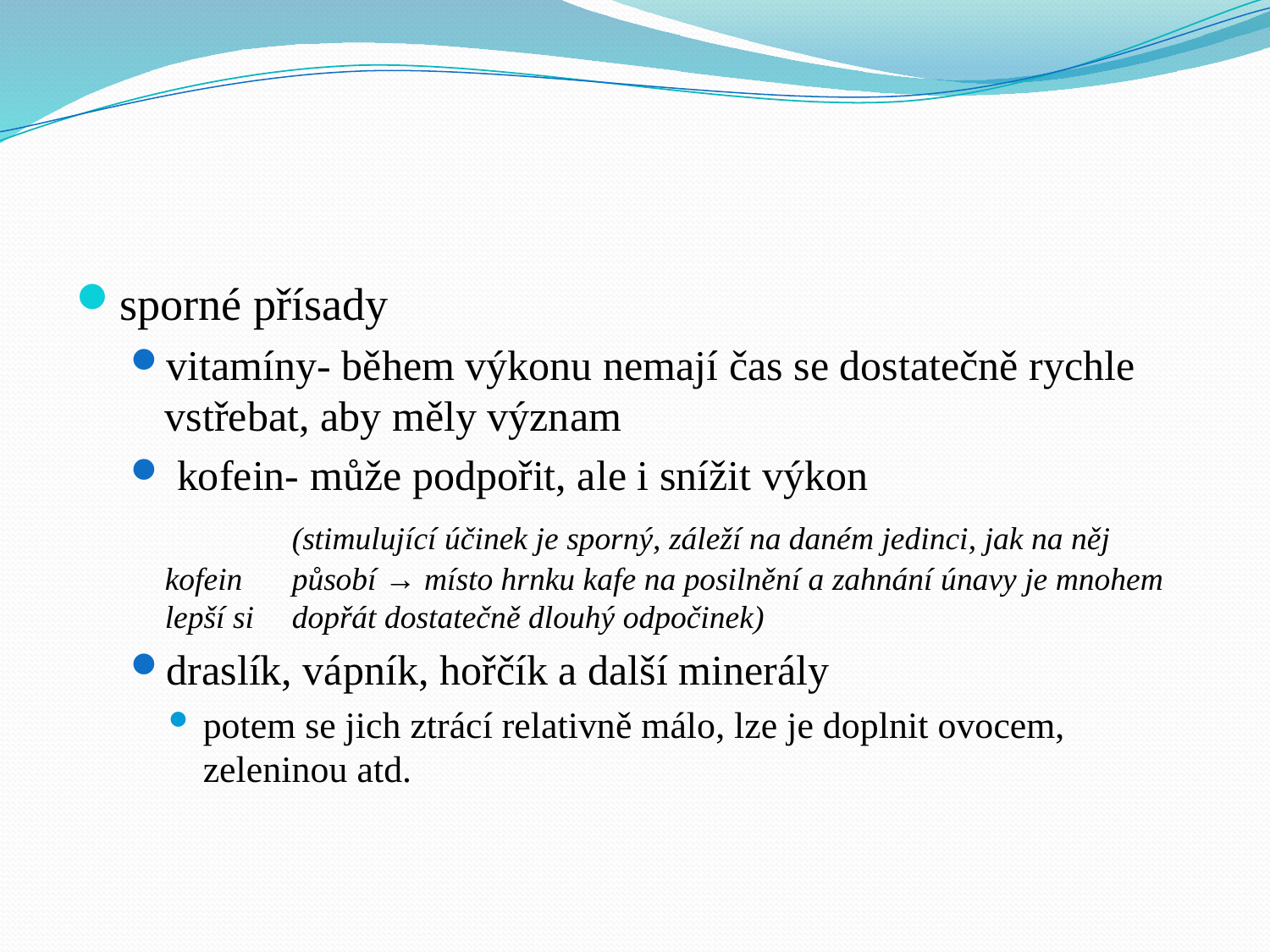

#
sporné přísady
vitamíny- během výkonu nemají čas se dostatečně rychle vstřebat, aby měly význam
 kofein- může podpořit, ale i snížit výkon
		(stimulující účinek je sporný, záleží na daném jedinci, jak na něj kofein 	působí → místo hrnku kafe na posilnění a zahnání únavy je mnohem lepší si 	dopřát dostatečně dlouhý odpočinek)
draslík, vápník, hořčík a další minerály
potem se jich ztrácí relativně málo, lze je doplnit ovocem, zeleninou atd.